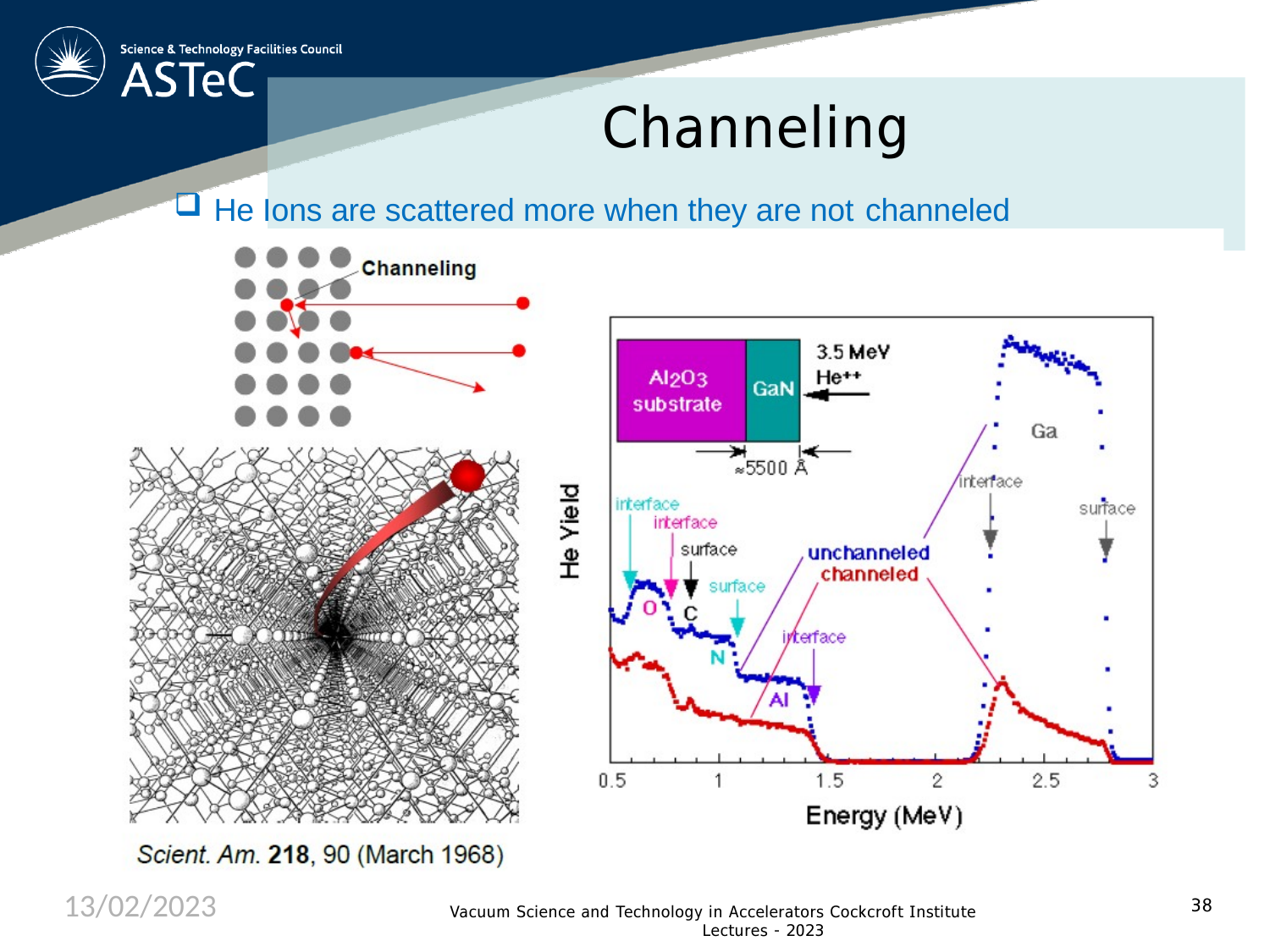

# Channeling
He Ions are scattered more when they are not channeled

13/02/2023
38
Vacuum Science and Technology in Accelerators Cockcroft Institute Lectures - 2023